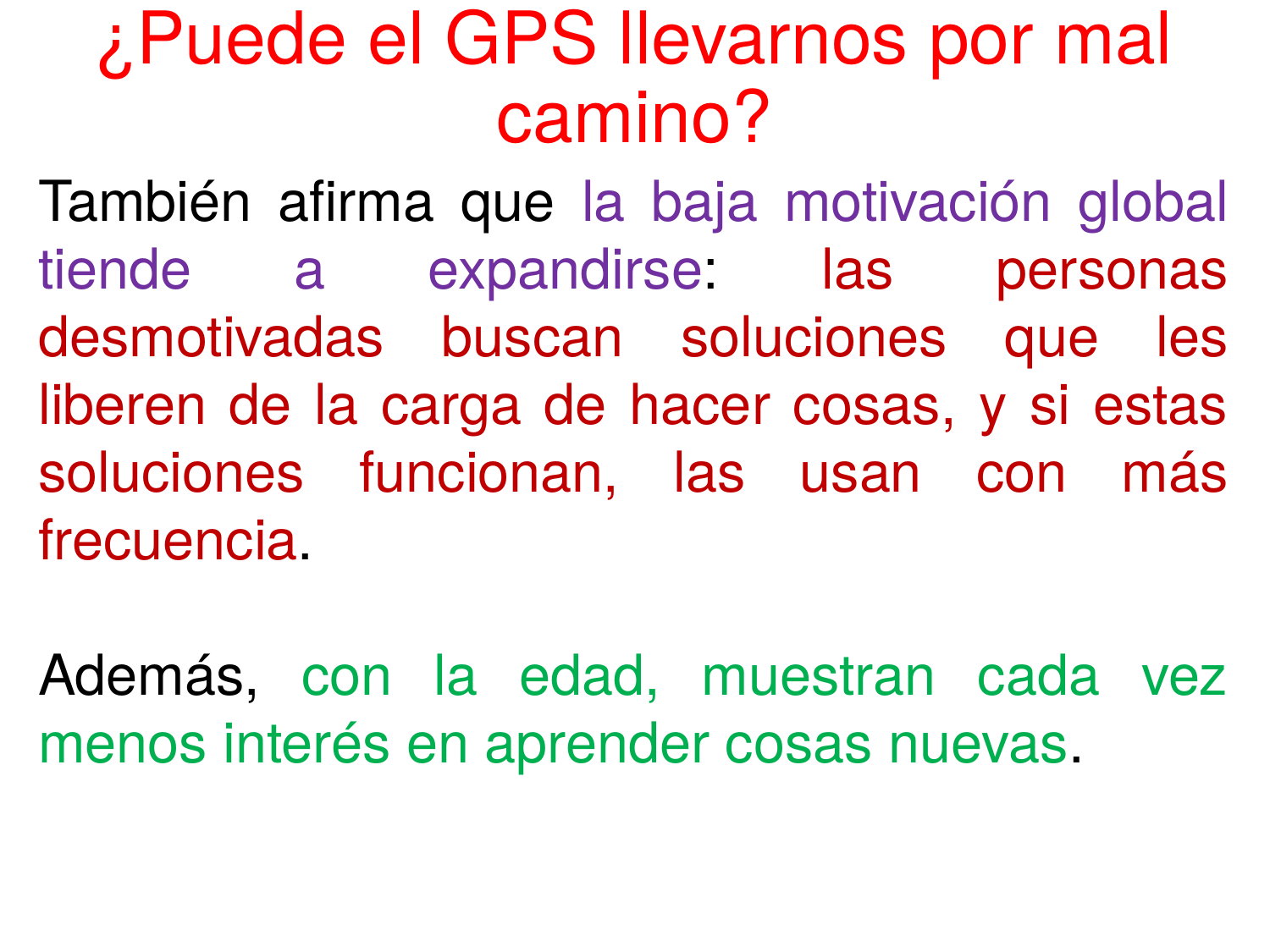

# ¿Puede el GPS llevarnos por mal camino?
También afirma que la baja motivación global tiende a expandirse: las personas desmotivadas buscan soluciones que les liberen de la carga de hacer cosas, y si estas soluciones funcionan, las usan con más frecuencia.

Además, con la edad, muestran cada vez menos interés en aprender cosas nuevas.